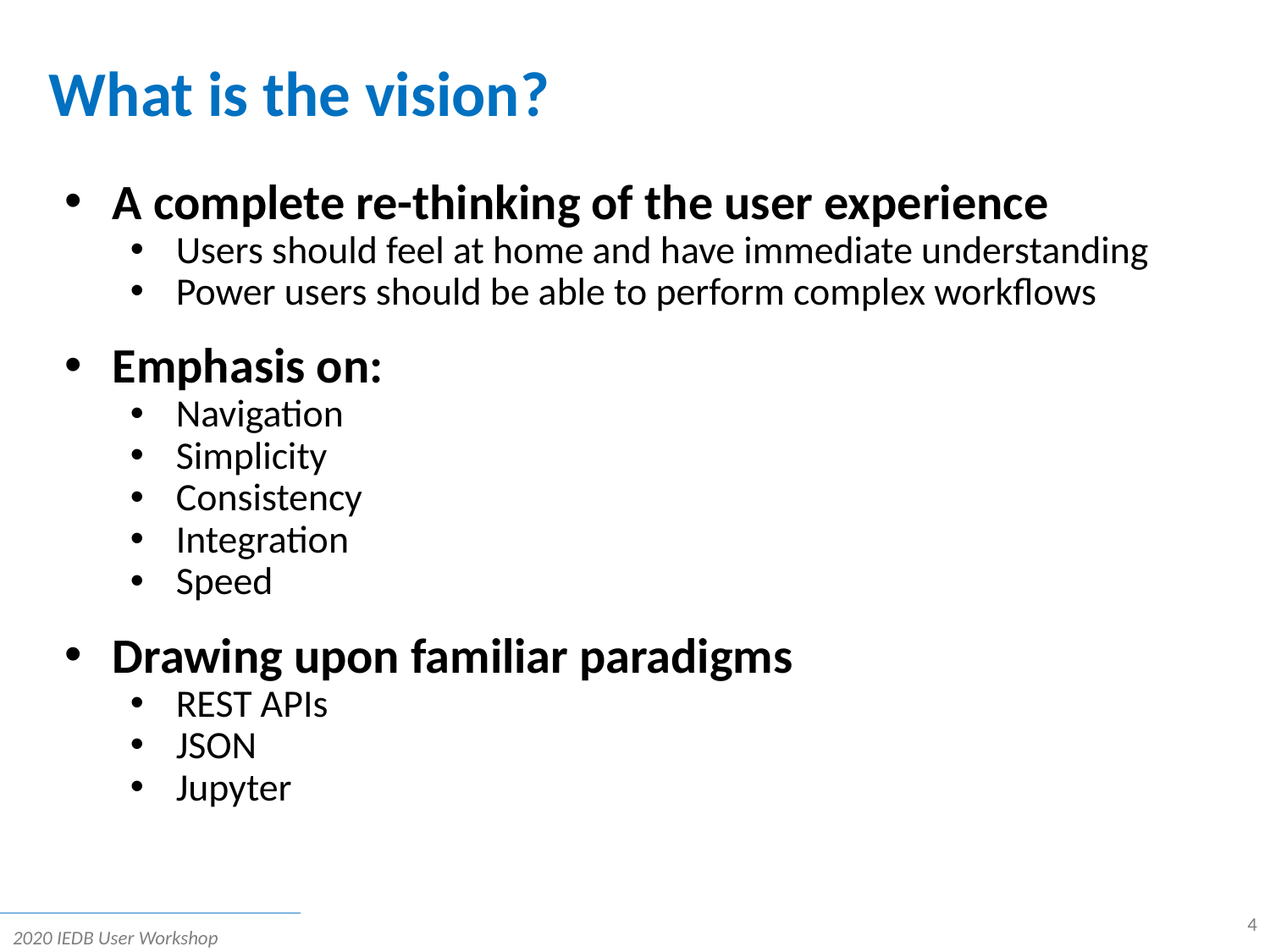

# What is the vision?
A complete re-thinking of the user experience
Users should feel at home and have immediate understanding
Power users should be able to perform complex workflows

Emphasis on:
Navigation
Simplicity
Consistency
Integration
Speed

Drawing upon familiar paradigms
REST APIs
JSON
Jupyter
4